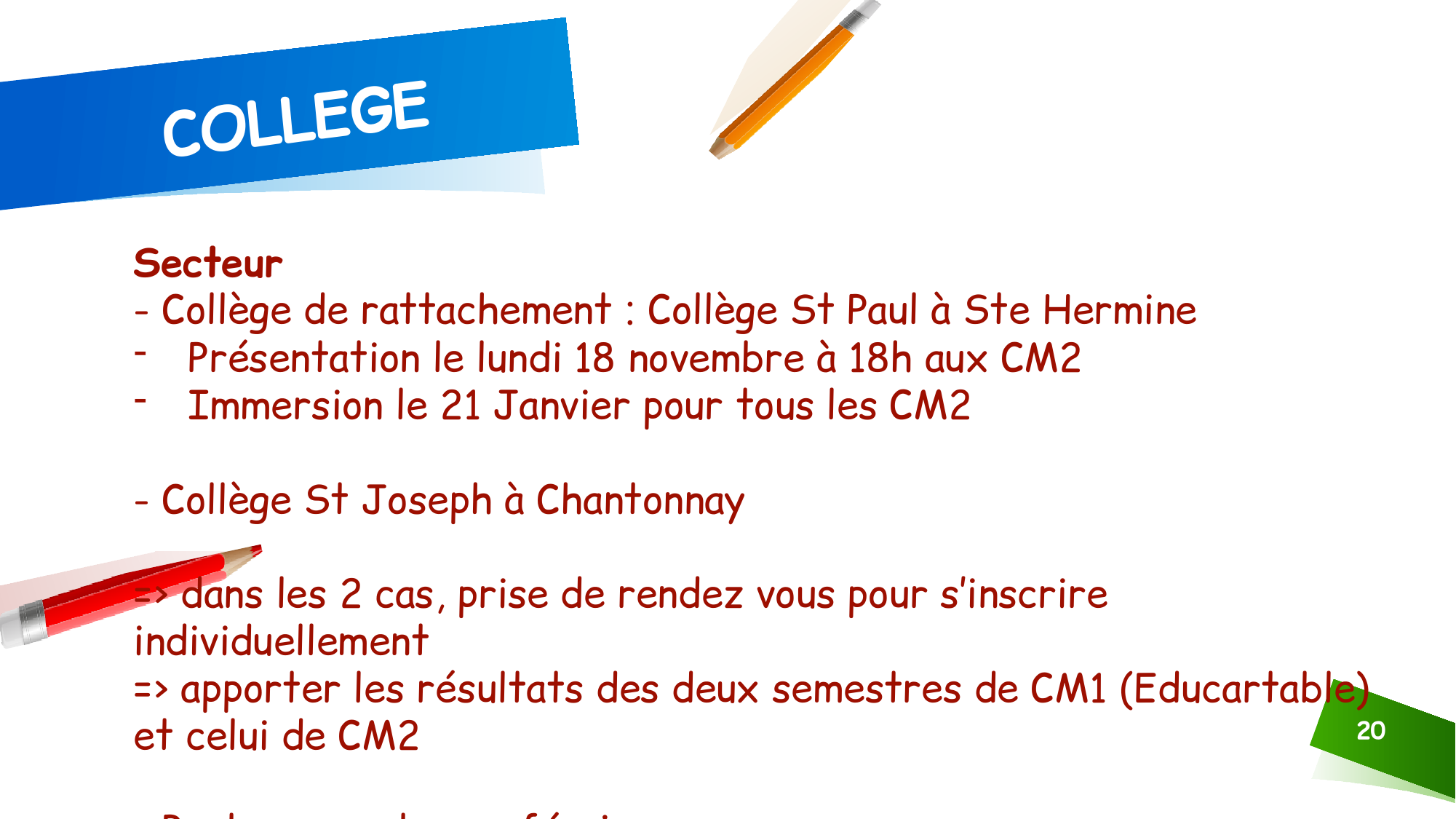

# COLLEGE
Secteur
- Collège de rattachement : Collège St Paul à Ste Hermine
Présentation le lundi 18 novembre à 18h aux CM2
Immersion le 21 Janvier pour tous les CM2

- Collège St Joseph à Chantonnay

=> dans les 2 cas, prise de rendez vous pour s’inscrire individuellement
=> apporter les résultats des deux semestres de CM1 (Educartable) et celui de CM2

- Portes ouvertes en février
20